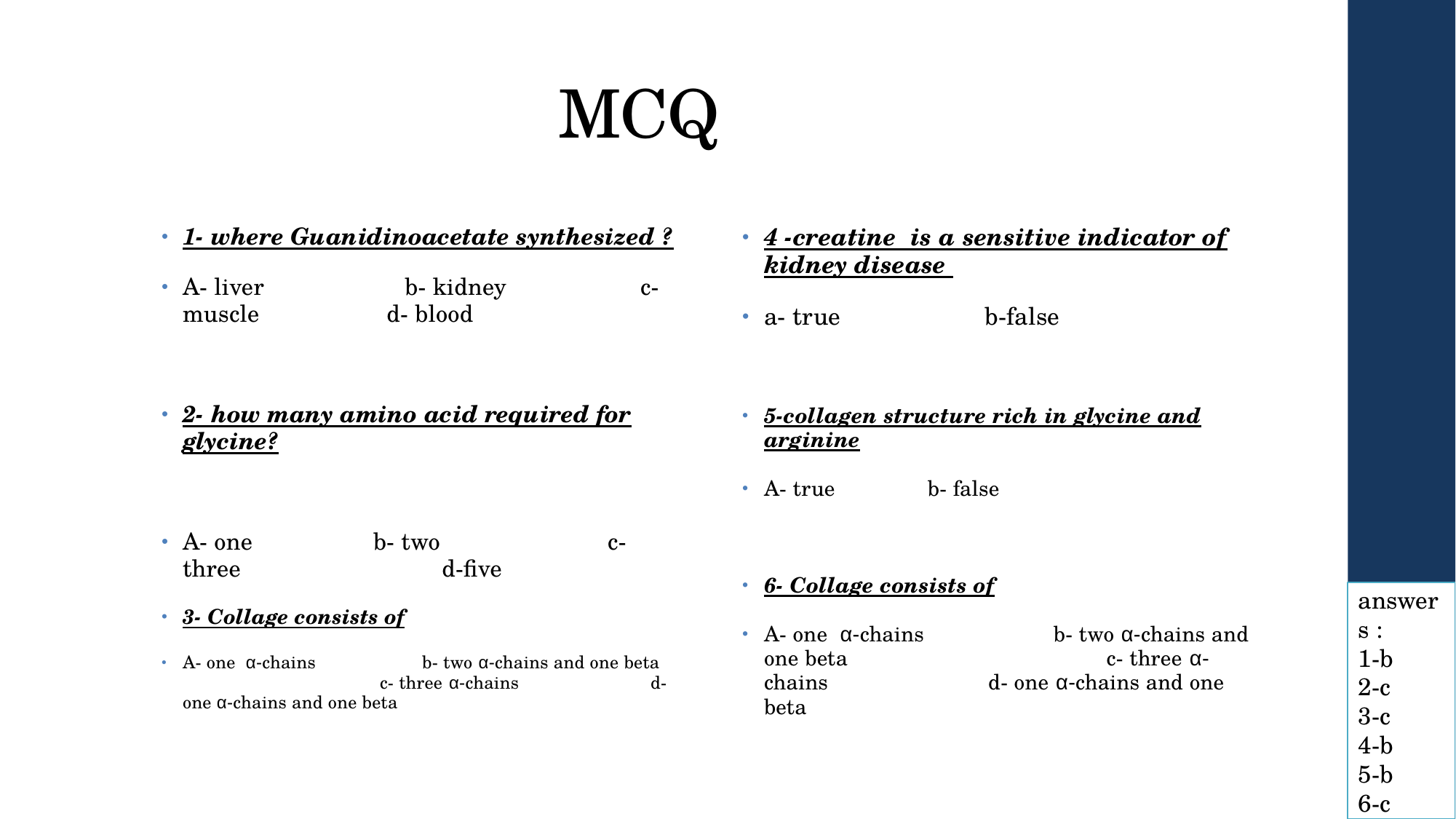

# MCQ
1- where Guanidinoacetate synthesized ?
A- liver                     b- kidney                    c- muscle                   d- blood

2- how many amino acid required for glycine?

A- one                  b- two                         c- three                              d-five
3- Collage consists of
A- one  α-chains                     b- two α-chains and one beta                                          c- three α-chains                          d- one α-chains and one beta

4 -creatine  is a sensitive indicator of kidney disease
a- true                     b-false

5-collagen structure rich in glycine and arginine
A- true               b- false

6- Collage consists of
A- one  α-chains                     b- two α-chains and one beta                                          c- three α-chains                          d- one α-chains and one beta

answers :
1-b
2-c
3-c
4-b
5-b
6-c